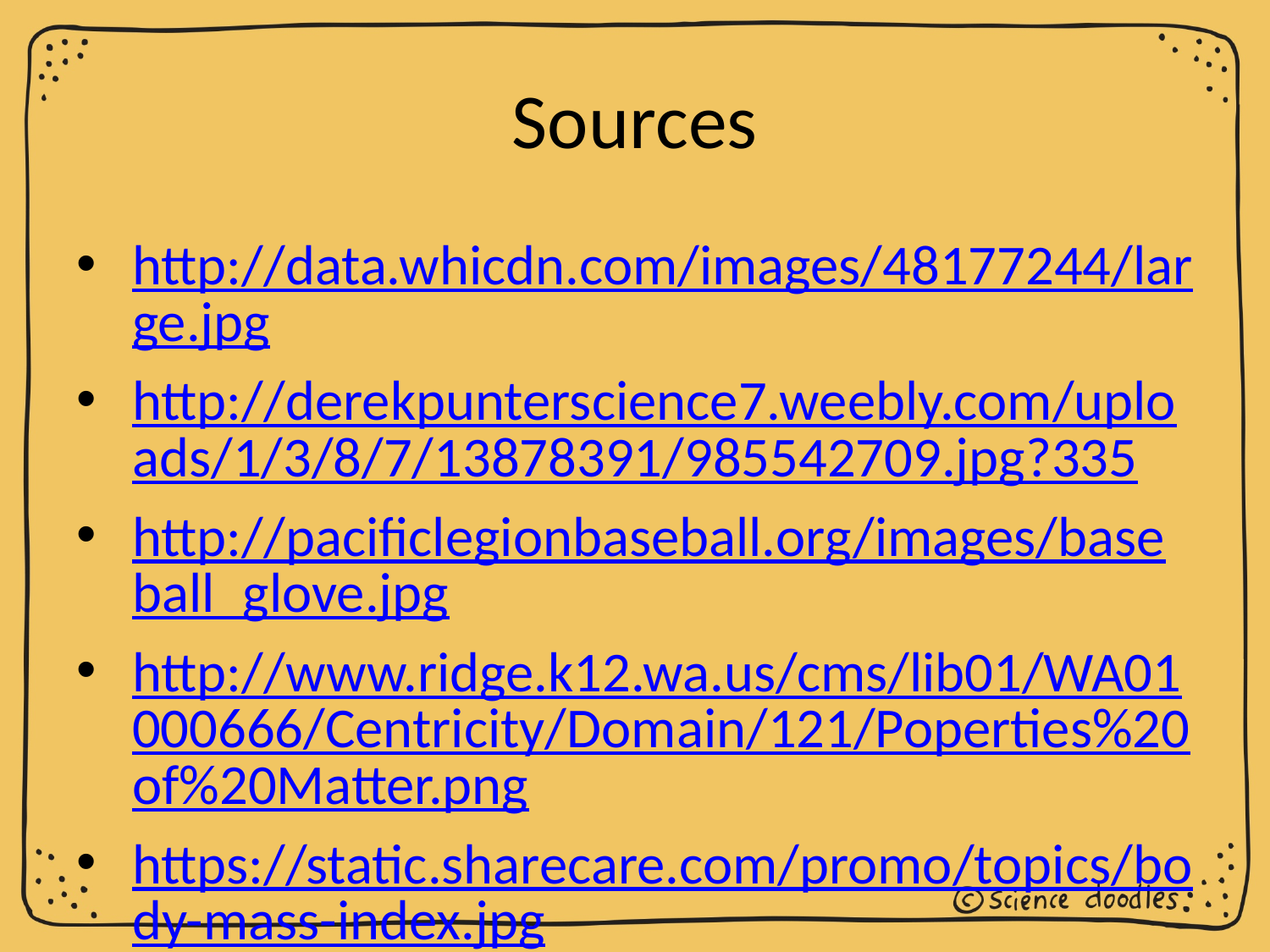

# Sources
http://data.whicdn.com/images/48177244/large.jpg
http://derekpunterscience7.weebly.com/uploads/1/3/8/7/13878391/985542709.jpg?335
http://pacificlegionbaseball.org/images/baseball_glove.jpg
http://www.ridge.k12.wa.us/cms/lib01/WA01000666/Centricity/Domain/121/Poperties%20of%20Matter.png
https://static.sharecare.com/promo/topics/body-mass-index.jpg
http://hirportal.sikerado.hu/images/kep/201407/vizilabda.jpg